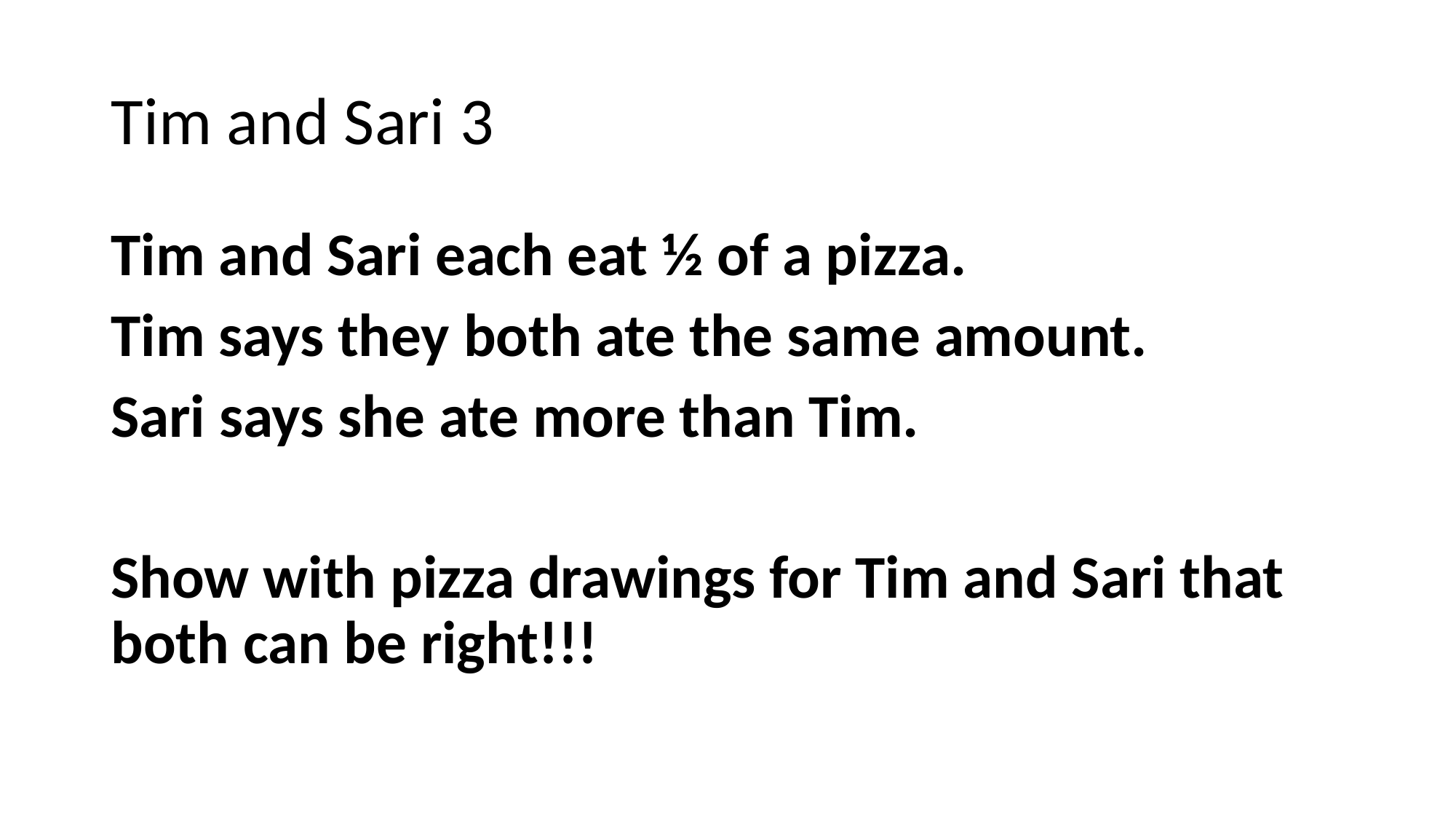

# Tim and Sari 3
Tim and Sari each eat ½ of a pizza.
Tim says they both ate the same amount.
Sari says she ate more than Tim.

Show with pizza drawings for Tim and Sari that both can be right!!!